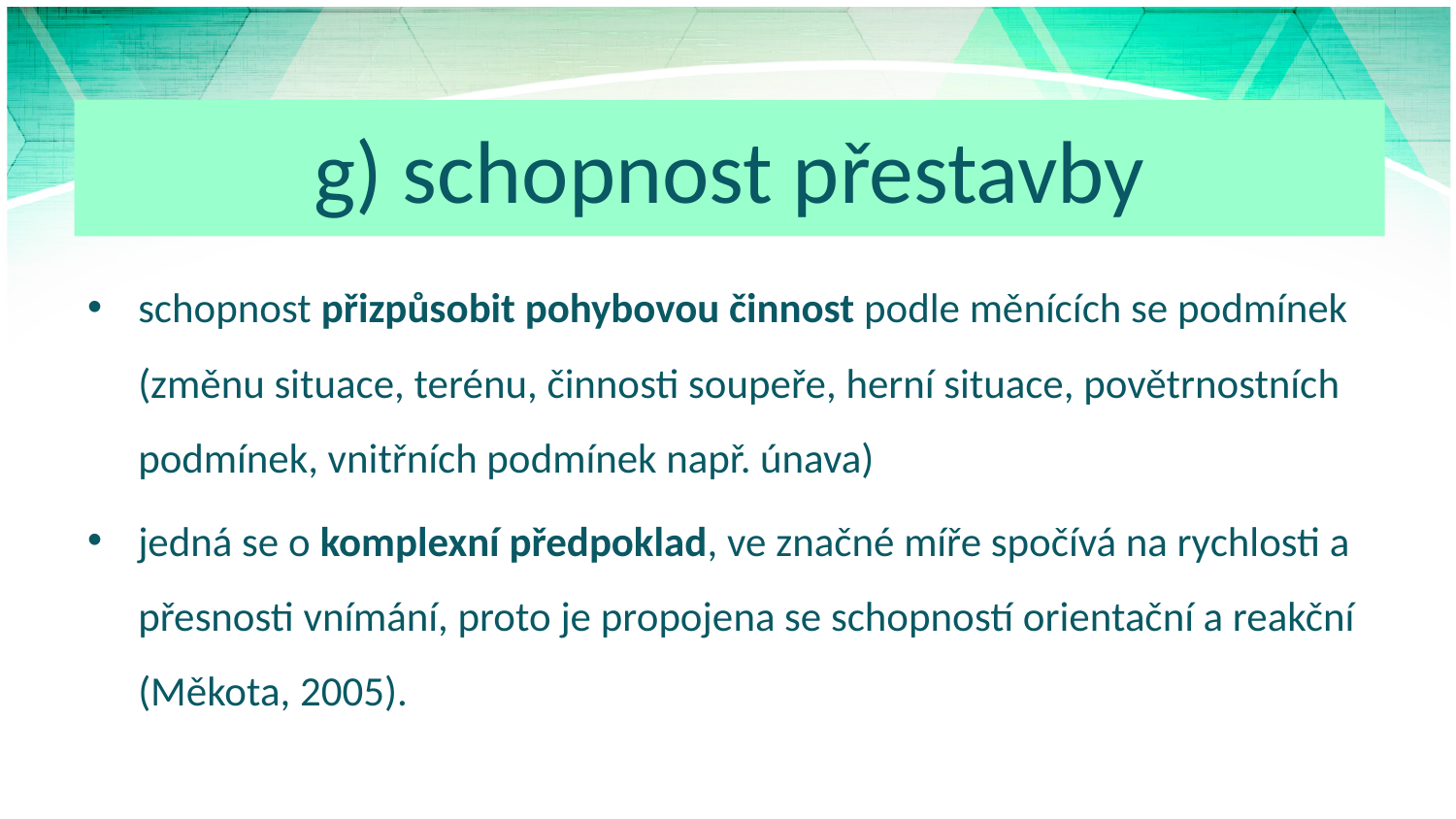

# g) schopnost přestavby
schopnost přizpůsobit pohybovou činnost podle měnících se podmínek (změnu situace, terénu, činnosti soupeře, herní situace, povětrnostních podmínek, vnitřních podmínek např. únava)
jedná se o komplexní předpoklad, ve značné míře spočívá na rychlosti a přesnosti vnímání, proto je propojena se schopností orientační a reakční (Měkota, 2005).